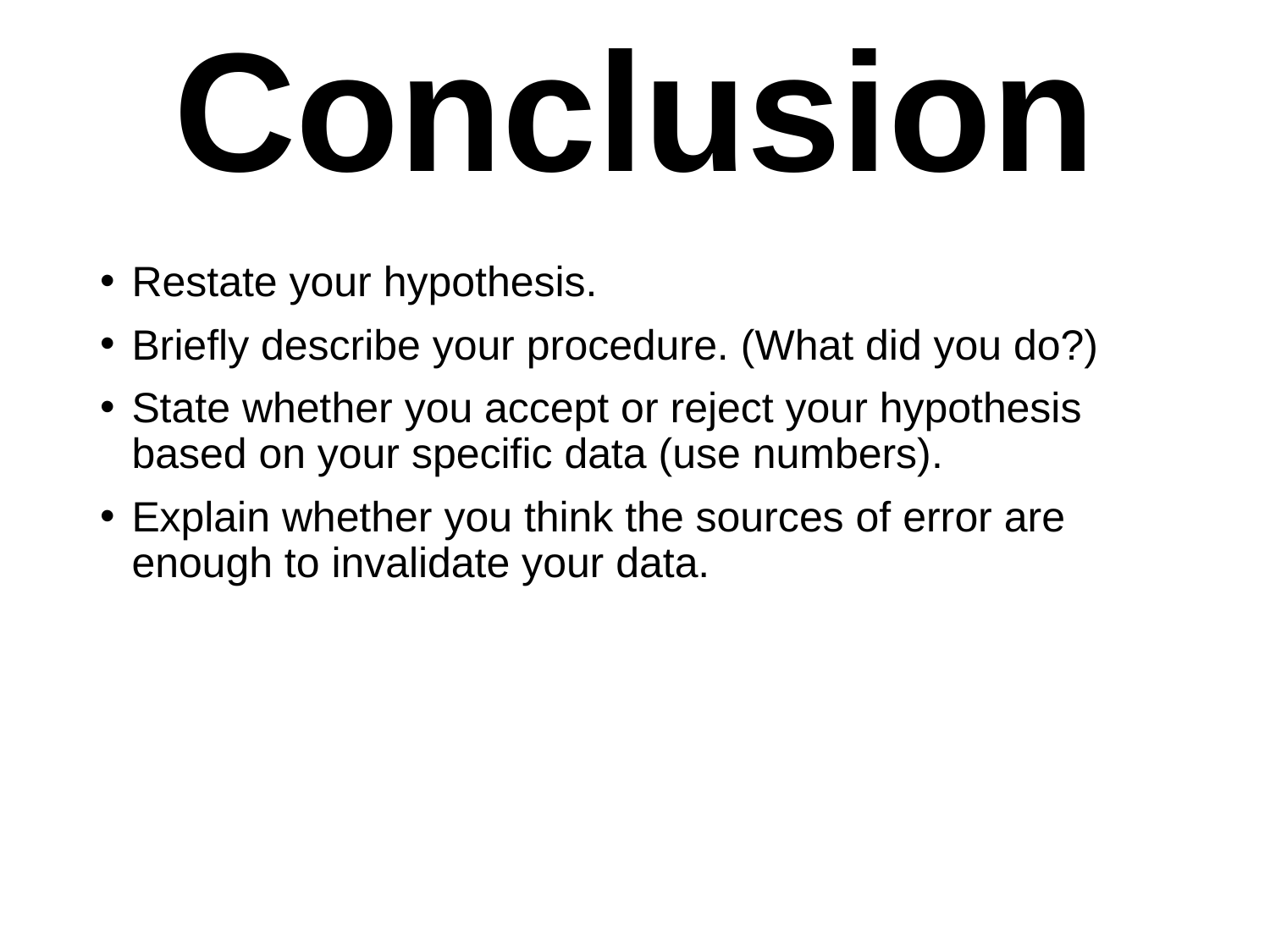

# Conclusion
Restate your hypothesis.
Briefly describe your procedure. (What did you do?)
State whether you accept or reject your hypothesis based on your specific data (use numbers).
Explain whether you think the sources of error are enough to invalidate your data.